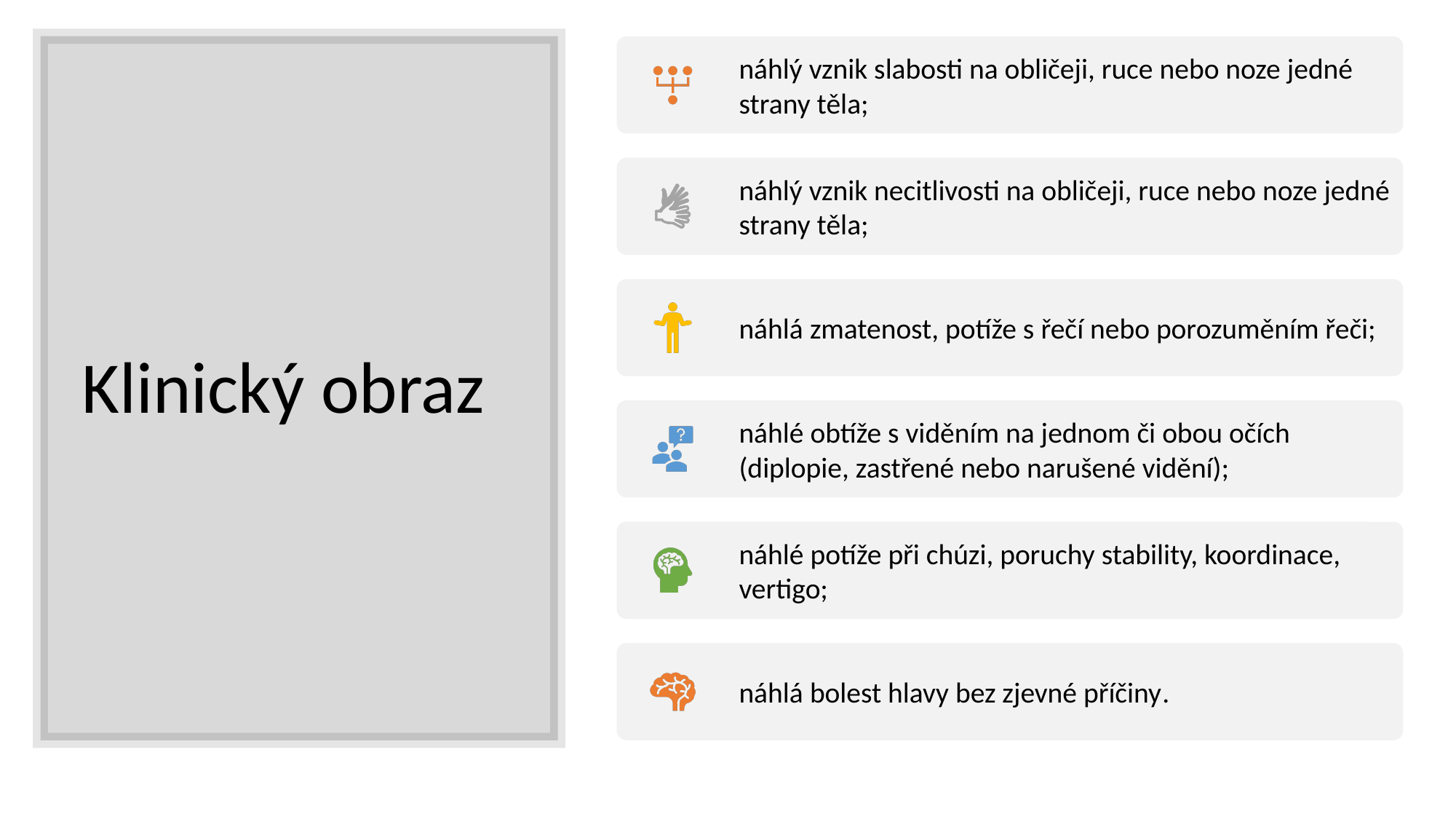

náhlý vznik slabosti na obličeji, ruce nebo noze jedné strany těla;
náhlý vznik necitlivosti na obličeji, ruce nebo noze jedné strany těla;
náhlá zmatenost, potíže s řečí nebo porozuměním řeči;
náhlé obtíže s viděním na jednom či obou očích (diplopie, zastřené nebo narušené vidění);
náhlé potíže při chúzi, poruchy stability, koordinace, vertigo;
náhlá bolest hlavy bez zjevné příčiny.
# Klinický obraz